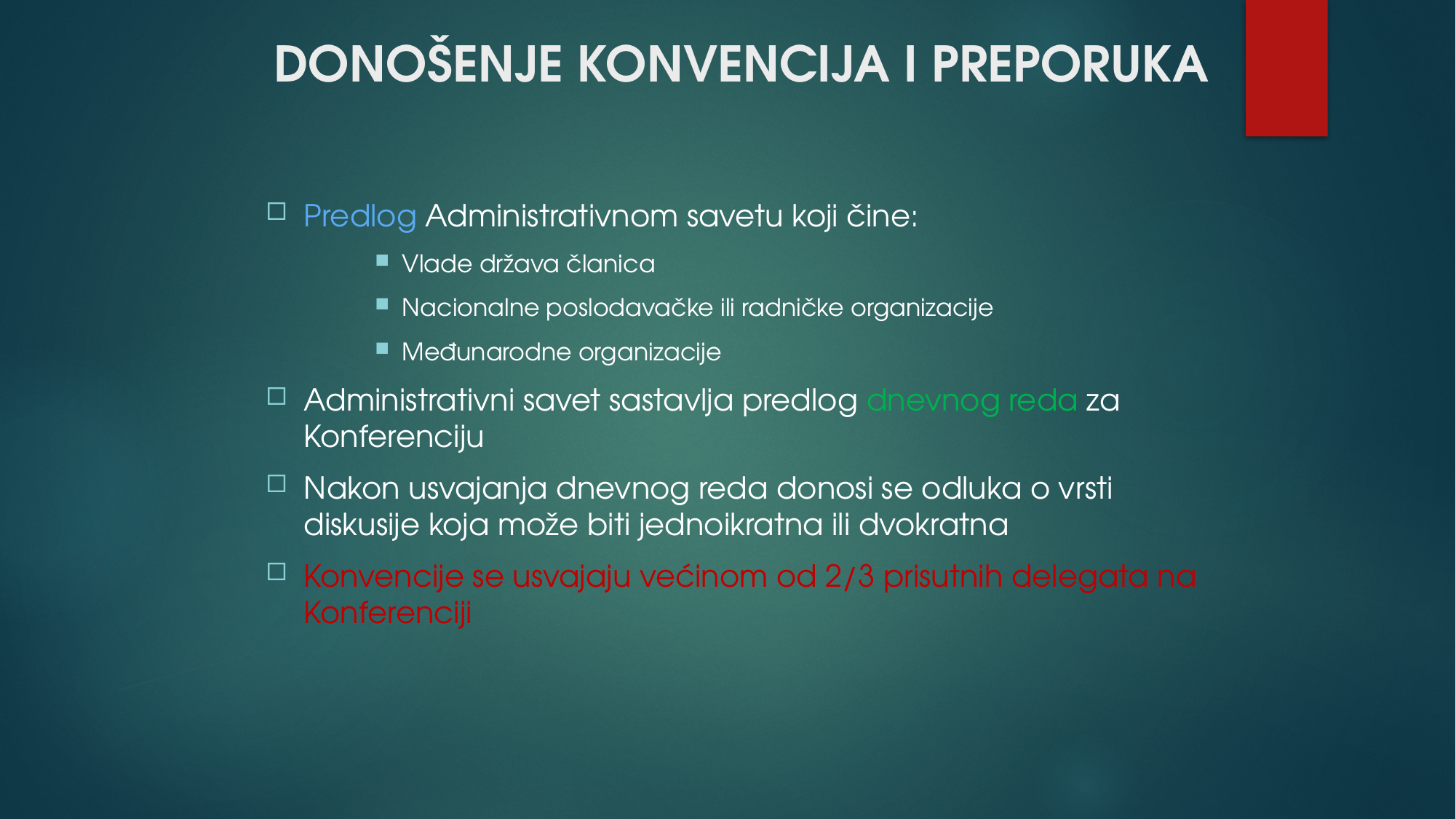

# DONOŠENJE KONVENCIJA I PREPORUKA
Predlog Administrativnom savetu koji čine:
Vlade država članica
Nacionalne poslodavačke ili radničke organizacije
Međunarodne organizacije
Administrativni savet sastavlja predlog dnevnog reda za Konferenciju
Nakon usvajanja dnevnog reda donosi se odluka o vrsti diskusije koja može biti jednoikratna ili dvokratna
Konvencije se usvajaju većinom od 2/3 prisutnih delegata na Konferenciji